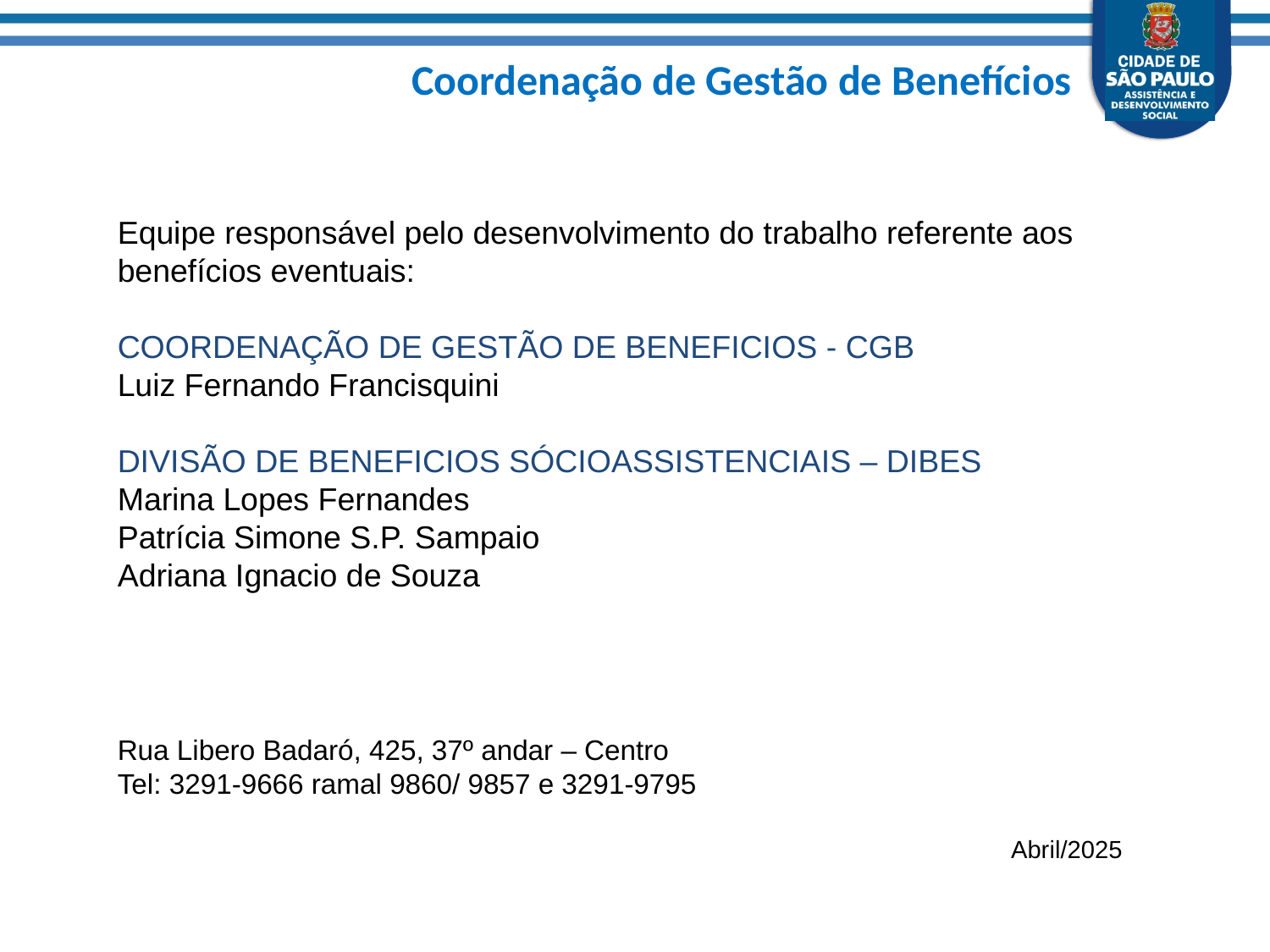

Equipe responsável pelo desenvolvimento do trabalho referente aos benefícios eventuais:

COORDENAÇÃO DE GESTÃO DE BENEFICIOS - CGB
Luiz Fernando Francisquini

DIVISÃO DE BENEFICIOS SÓCIOASSISTENCIAIS – DIBES
Marina Lopes Fernandes
Patrícia Simone S.P. Sampaio
Adriana Ignacio de Souza

Rua Libero Badaró, 425, 37º andar – Centro
Tel: 3291-9666 ramal 9860/ 9857 e 3291-9795

Abril/2025